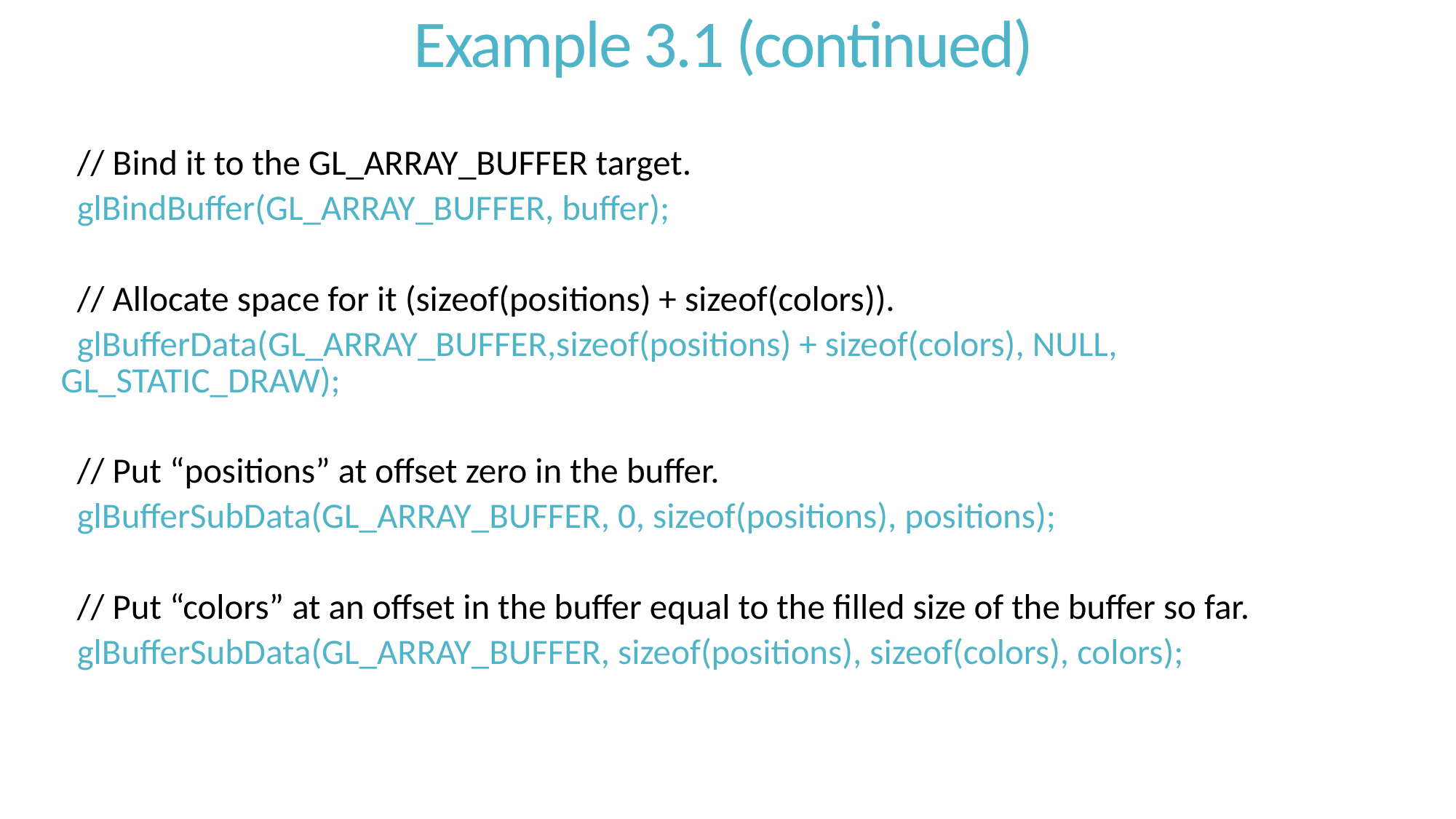

# Example 3.1 (continued)
  // Bind it to the GL_ARRAY_BUFFER target.
  glBindBuffer(GL_ARRAY_BUFFER, buffer);

  // Allocate space for it (sizeof(positions) + sizeof(colors)).
  glBufferData(GL_ARRAY_BUFFER,sizeof(positions) + sizeof(colors), NULL, GL_STATIC_DRAW);

  // Put “positions” at offset zero in the buffer.
  glBufferSubData(GL_ARRAY_BUFFER, 0, sizeof(positions), positions);

  // Put “colors” at an offset in the buffer equal to the filled size of the buffer so far.
  glBufferSubData(GL_ARRAY_BUFFER, sizeof(positions), sizeof(colors), colors);